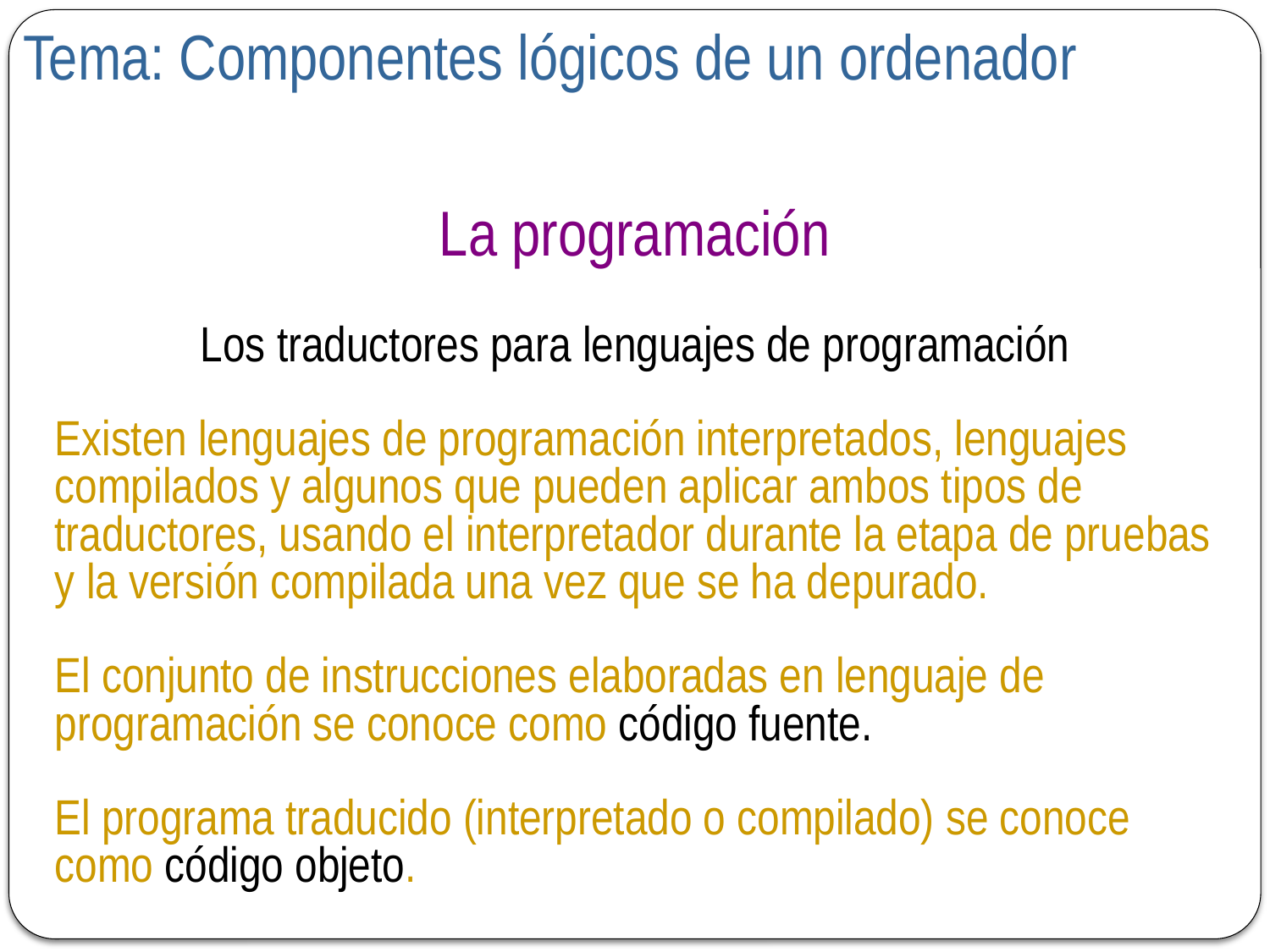

Tema: Componentes lógicos de un ordenador
La programación
Los traductores para lenguajes de programación

Existen lenguajes de programación interpretados, lenguajes compilados y algunos que pueden aplicar ambos tipos de traductores, usando el interpretador durante la etapa de pruebas y la versión compilada una vez que se ha depurado.

El conjunto de instrucciones elaboradas en lenguaje de programación se conoce como código fuente.

El programa traducido (interpretado o compilado) se conoce como código objeto.